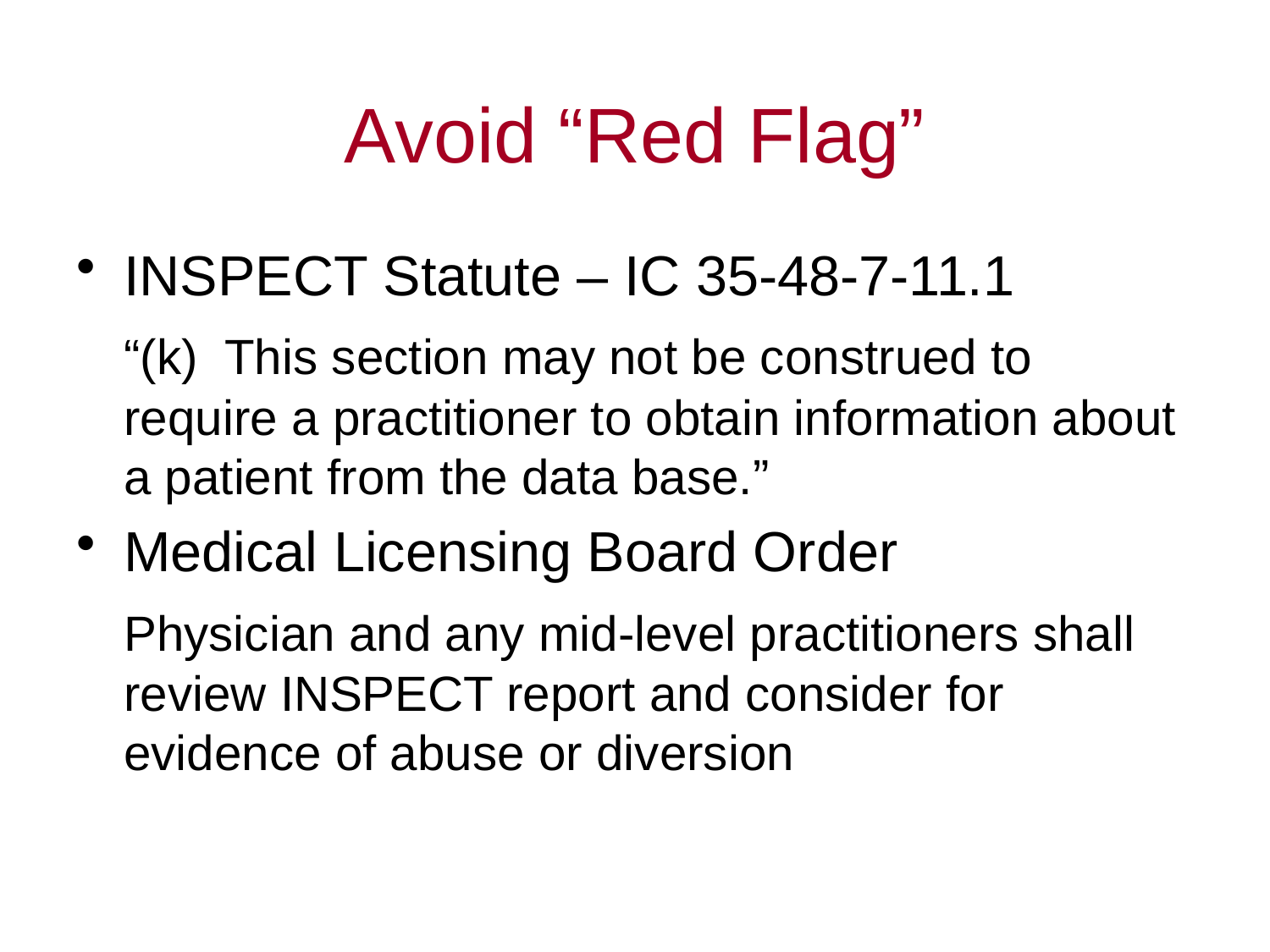

# Avoid “Red Flag”
INSPECT Statute – IC 35-48-7-11.1
	“(k)  This section may not be construed to require a practitioner to obtain information about a patient from the data base.”
Medical Licensing Board Order
	Physician and any mid-level practitioners shall review INSPECT report and consider for evidence of abuse or diversion